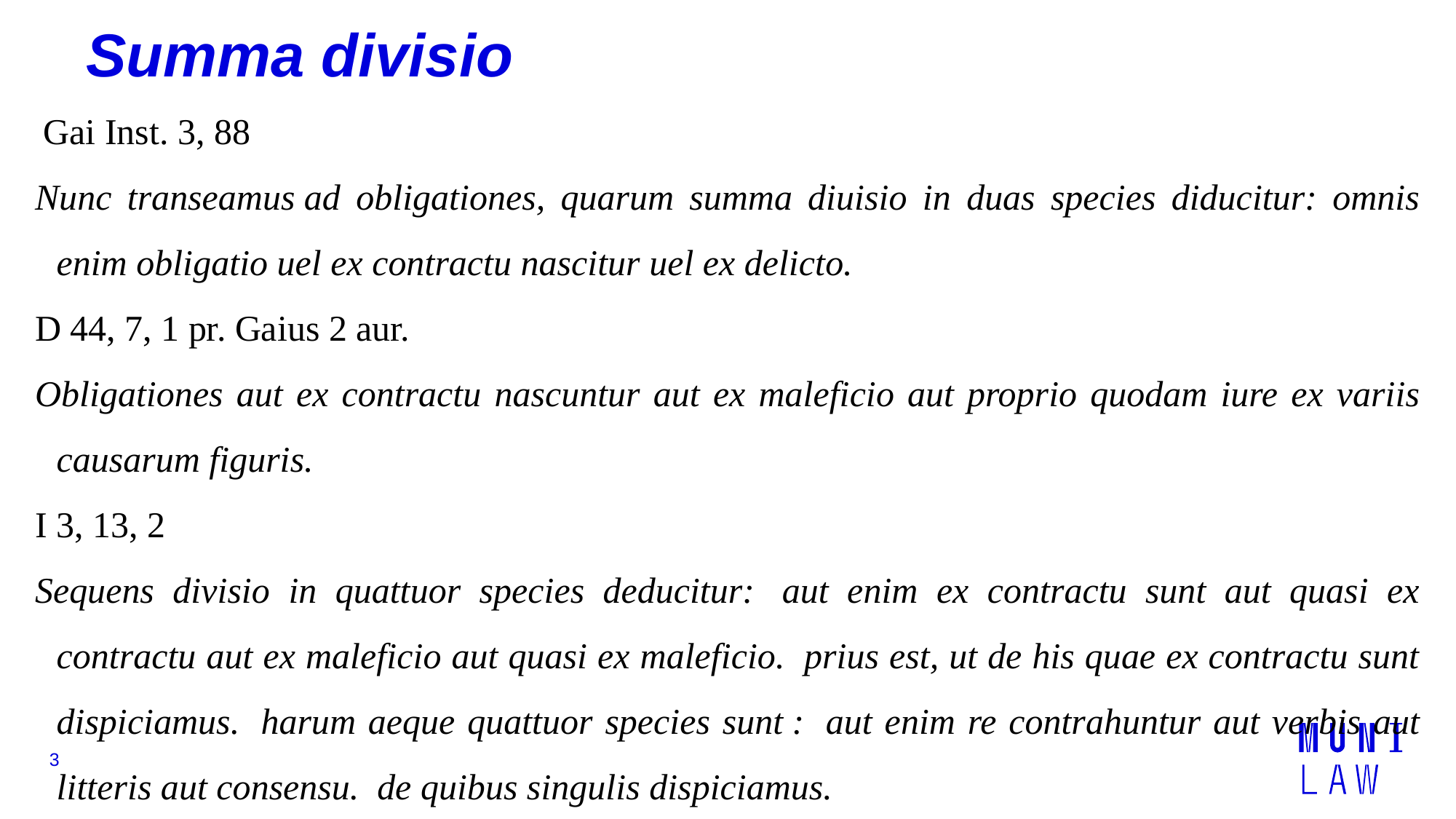

# Summa divisio
 Gai Inst. 3, 88
Nunc transeamus ad obligationes, quarum summa diuisio in duas species diducitur: omnis enim obligatio uel ex contractu nascitur uel ex delicto.
D 44, 7, 1 pr. Gaius 2 aur.
Obligationes aut ex contractu nascuntur aut ex maleficio aut proprio quodam iure ex variis causarum figuris.
I 3, 13, 2
Sequens divisio in quattuor species deducitur:  aut enim ex contractu sunt aut quasi ex contractu aut ex maleficio aut quasi ex maleficio.  prius est, ut de his quae ex contractu sunt dispiciamus.  harum aeque quattuor species sunt :  aut enim re contrahuntur aut verbis aut litteris aut consensu.  de quibus singulis dispiciamus.

3